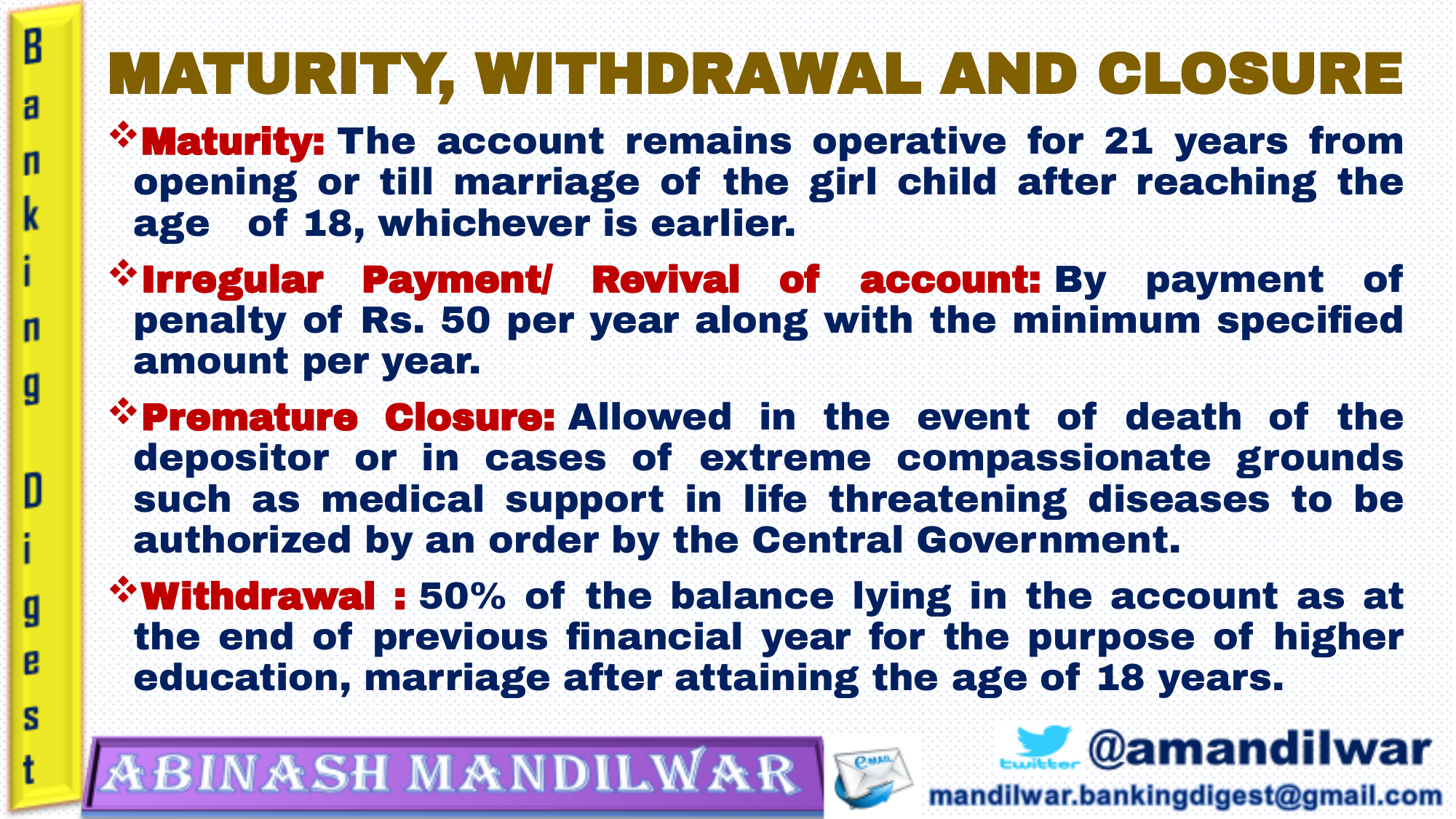

# MATURITY, WITHDRAWAL AND CLOSURE
Maturity: The account remains operative for 21 years from opening or till marriage of the girl child after reaching the age   of 18, whichever is earlier.
Irregular Payment/ Revival of account: By payment of penalty of Rs. 50 per year along with the minimum specified amount per year.
Premature Closure: Allowed in the event of death of the depositor or in cases of extreme compassionate grounds such as medical support in life threatening diseases to be authorized by an order by the Central Government.
Withdrawal : 50% of the balance lying in the account as at the end of previous financial year for the purpose of higher education, marriage after attaining the age of 18 years.